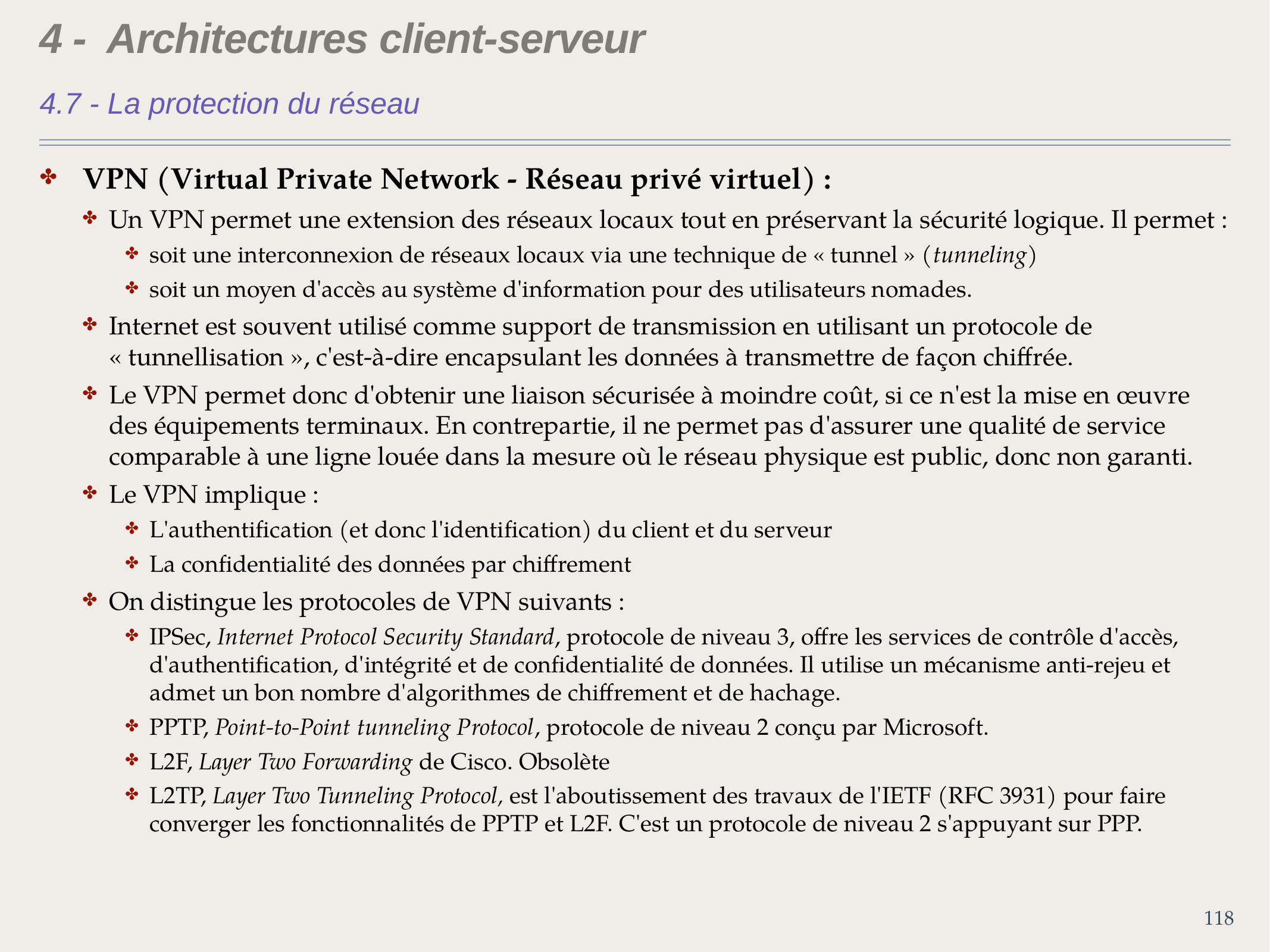

# 4 -  Architectures client-serveur
4.7 - La protection du réseau
VPN (Virtual Private Network - Réseau privé virtuel) :
Un VPN permet une extension des réseaux locaux tout en préservant la sécurité logique. Il permet :
soit une interconnexion de réseaux locaux via une technique de « tunnel » (tunneling)
soit un moyen d'accès au système d'information pour des utilisateurs nomades.
Internet est souvent utilisé comme support de transmission en utilisant un protocole de « tunnellisation », c'est-à-dire encapsulant les données à transmettre de façon chiffrée.
Le VPN permet donc d'obtenir une liaison sécurisée à moindre coût, si ce n'est la mise en œuvre des équipements terminaux. En contrepartie, il ne permet pas d'assurer une qualité de service comparable à une ligne louée dans la mesure où le réseau physique est public, donc non garanti.
Le VPN implique :
L'authentification (et donc l'identification) du client et du serveur
La confidentialité des données par chiffrement
On distingue les protocoles de VPN suivants :
IPSec, Internet Protocol Security Standard, protocole de niveau 3, offre les services de contrôle d'accès, d'authentification, d'intégrité et de confidentialité de données. Il utilise un mécanisme anti-rejeu et admet un bon nombre d'algorithmes de chiffrement et de hachage.
PPTP, Point-to-Point tunneling Protocol, protocole de niveau 2 conçu par Microsoft.
L2F, Layer Two Forwarding de Cisco. Obsolète
L2TP, Layer Two Tunneling Protocol, est l'aboutissement des travaux de l'IETF (RFC 3931) pour faire converger les fonctionnalités de PPTP et L2F. C'est un protocole de niveau 2 s'appuyant sur PPP.
118